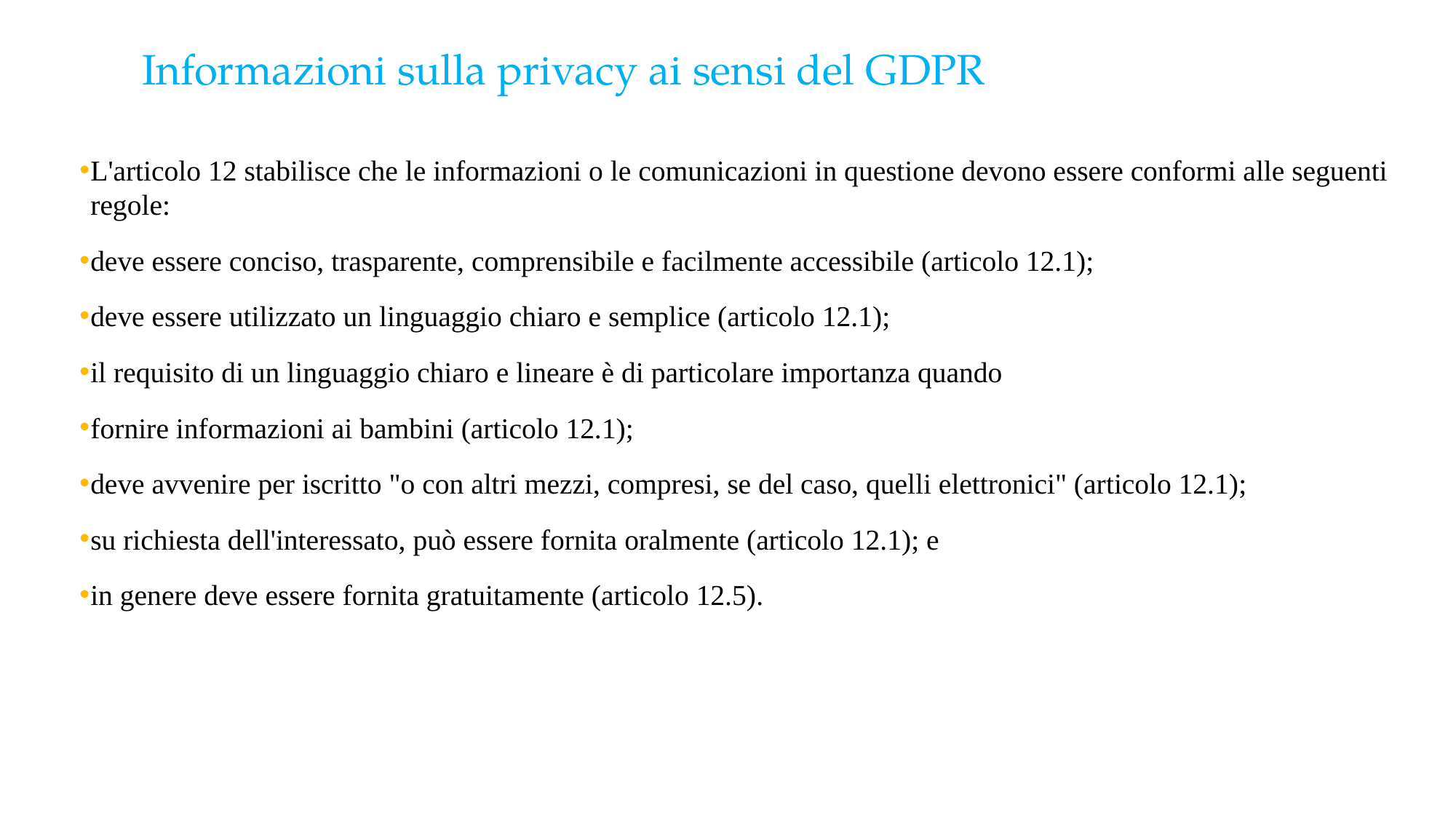

# Informazioni sulla privacy ai sensi del GDPR
L'articolo 12 stabilisce che le informazioni o le comunicazioni in questione devono essere conformi alle seguenti regole:
deve essere conciso, trasparente, comprensibile e facilmente accessibile (articolo 12.1);
deve essere utilizzato un linguaggio chiaro e semplice (articolo 12.1);
il requisito di un linguaggio chiaro e lineare è di particolare importanza quando
fornire informazioni ai bambini (articolo 12.1);
deve avvenire per iscritto "o con altri mezzi, compresi, se del caso, quelli elettronici" (articolo 12.1);
su richiesta dell'interessato, può essere fornita oralmente (articolo 12.1); e
in genere deve essere fornita gratuitamente (articolo 12.5).